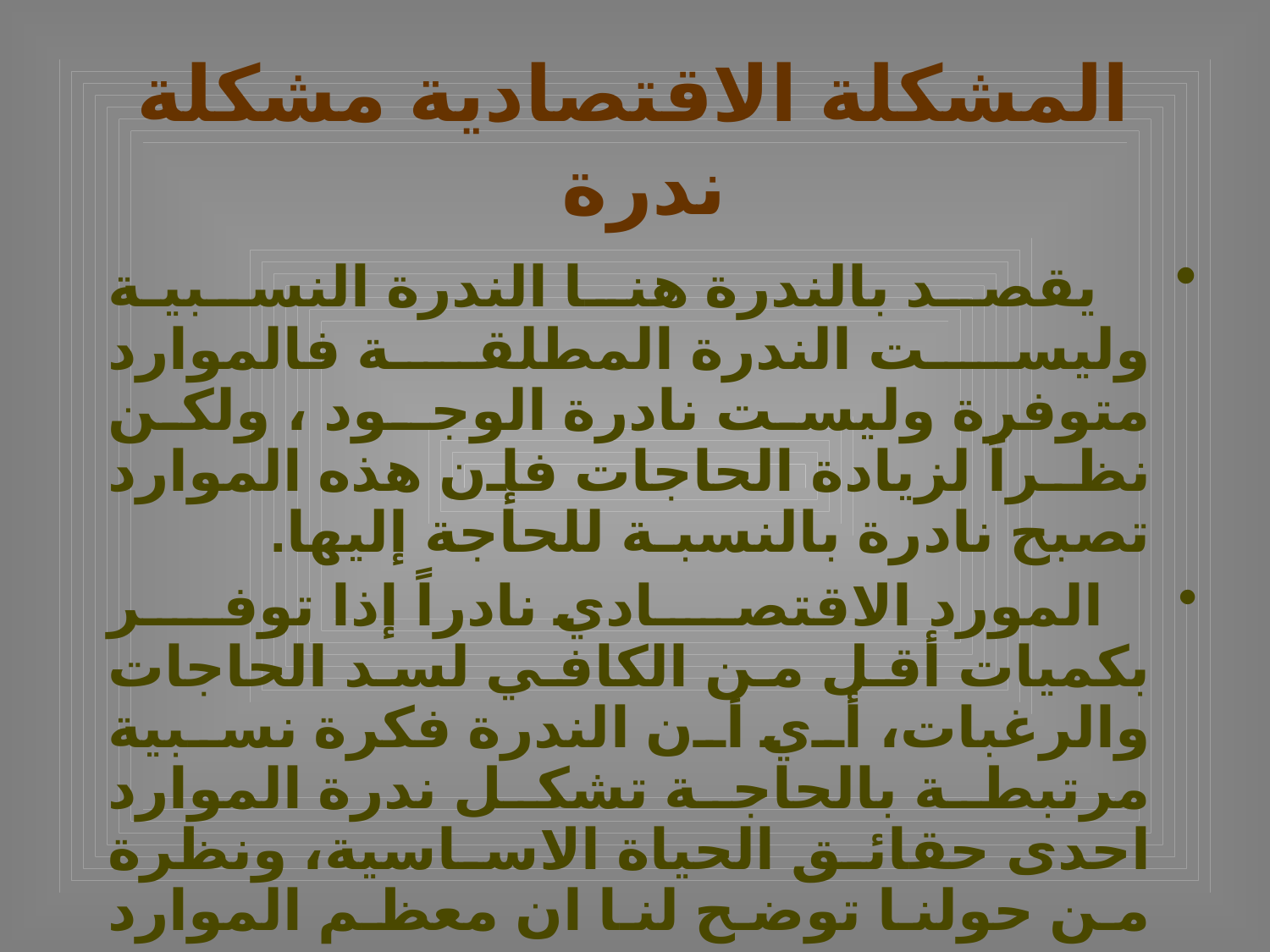

# المشكلة الاقتصادية مشكلة ندرة
   يقصد بالندرة هنا الندرة النسبيـة وليست الندرة المطلقة فالموارد متوفرة وليست نادرة الوجـود ، ولكن نظـراً لزيادة الحاجات فإن هذه الموارد تصبح نادرة بالنسبـة للحاجة إليها.
   المورد الاقتصادي نادراً إذا توفر بكميات أقل من الكافي لسد الحاجات والرغبات، أي أن الندرة فكرة نسبية مرتبطة بالحاجة تشكل ندرة الموارد احدى حقائق الحياة الاساسية، ونظرة من حولنا توضح لنا ان معظم الموارد نادرة مقارنة بالحاجة لها.